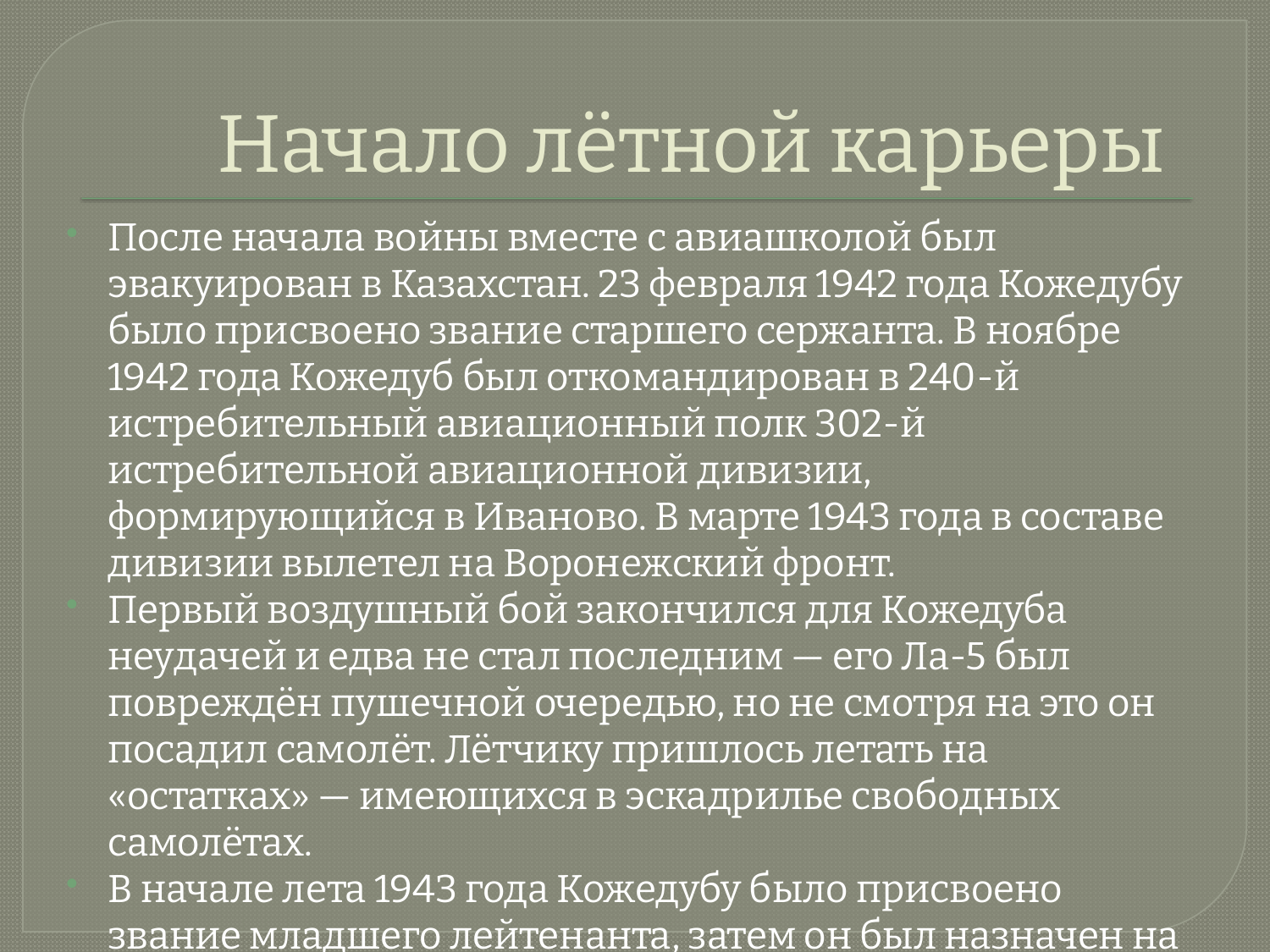

# Начало лётной карьеры
После начала войны вместе с авиашколой был эвакуирован в Казахстан. 23 февраля 1942 года Кожедубу было присвоено звание старшего сержанта. В ноябре 1942 года Кожедуб был откомандирован в 240-й истребительный авиационный полк 302-й истребительной авиационной дивизии, формирующийся в Иваново. В марте 1943 года в составе дивизии вылетел на Воронежский фронт.
Первый воздушный бой закончился для Кожедуба неудачей и едва не стал последним — его Ла-5 был повреждён пушечной очередью, но не смотря на это он посадил самолёт. Лётчику пришлось летать на «остатках» — имеющихся в эскадрилье свободных самолётах.
В начале лета 1943 года Кожедубу было присвоено звание младшего лейтенанта, затем он был назначен на должность заместителя командира эскадрильи.